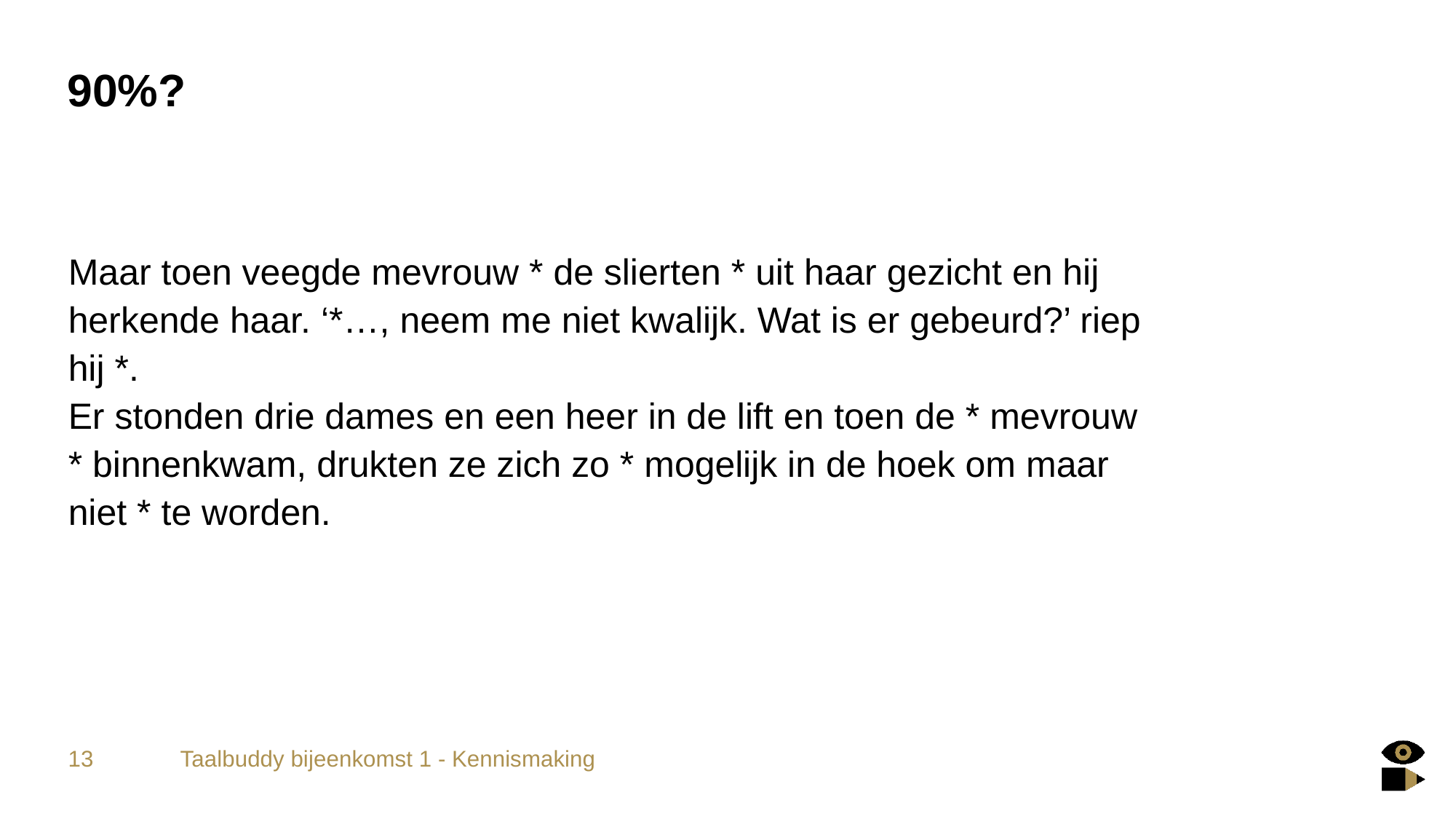

# 90%?
Maar toen veegde mevrouw * de slierten * uit haar gezicht en hij herkende haar. ‘*…, neem me niet kwalijk. Wat is er gebeurd?’ riep hij *.
Er stonden drie dames en een heer in de lift en toen de * mevrouw * binnenkwam, drukten ze zich zo * mogelijk in de hoek om maar niet * te worden.

13
Taalbuddy bijeenkomst 1 - Kennismaking